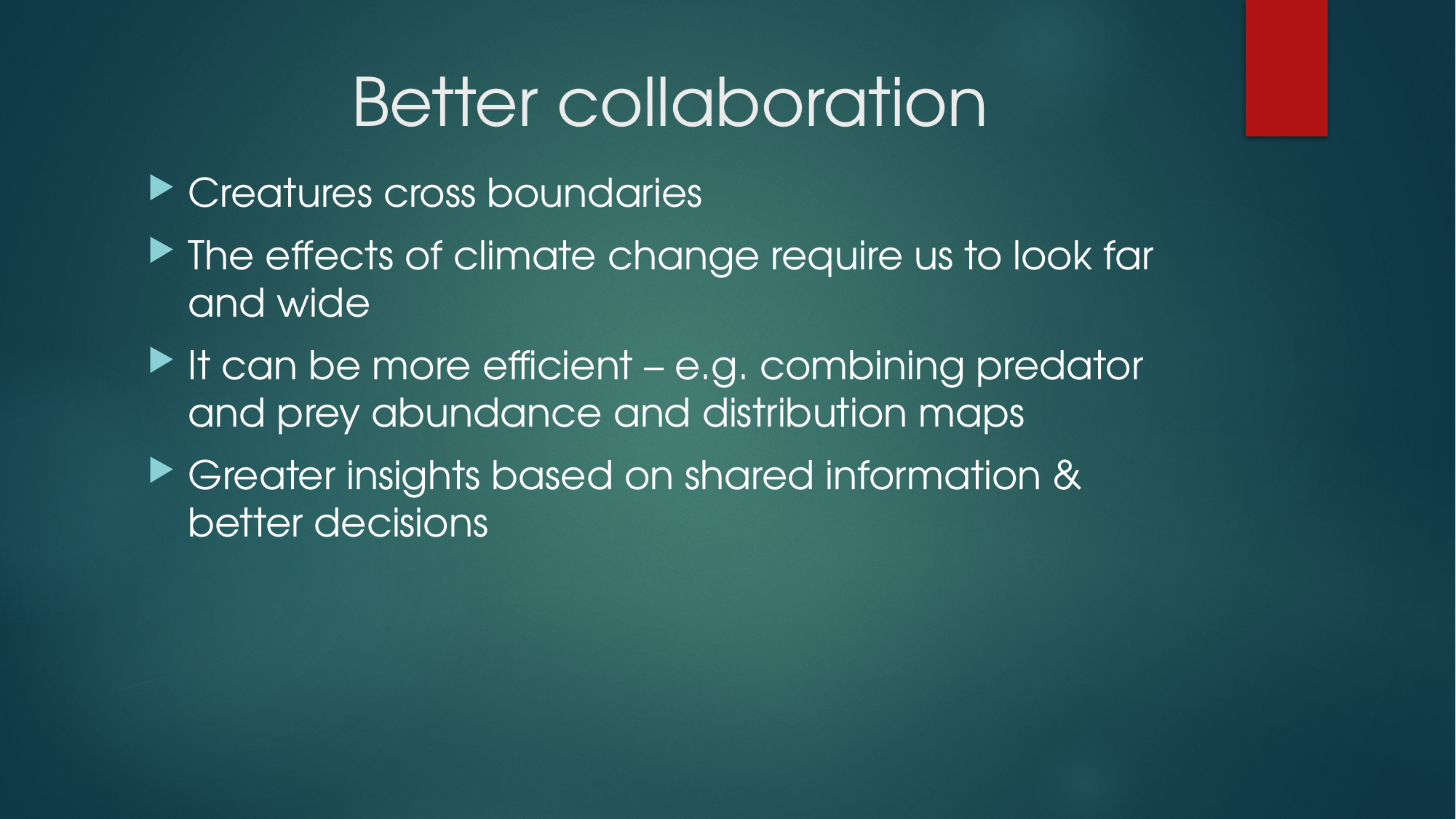

# Better collaboration
Creatures cross boundaries
The effects of climate change require us to look far and wide
It can be more efficient – e.g. combining predator and prey abundance and distribution maps
Greater insights based on shared information & better decisions